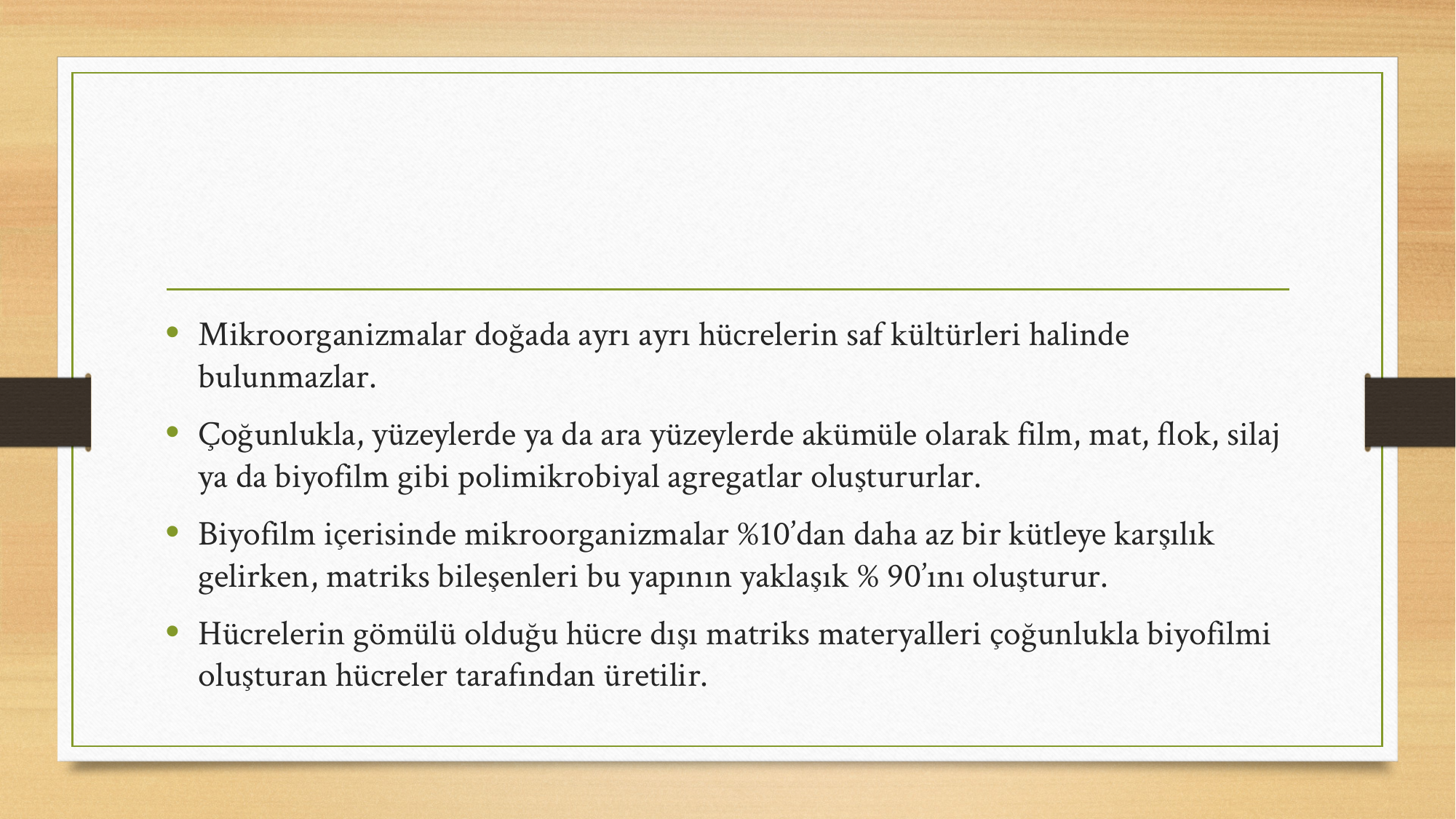

#
Mikroorganizmalar doğada ayrı ayrı hücrelerin saf kültürleri halinde bulunmazlar.
Çoğunlukla, yüzeylerde ya da ara yüzeylerde akümüle olarak film, mat, flok, silaj ya da biyofilm gibi polimikrobiyal agregatlar oluştururlar.
Biyofilm içerisinde mikroorganizmalar %10’dan daha az bir kütleye karşılık gelirken, matriks bileşenleri bu yapının yaklaşık % 90’ını oluşturur.
Hücrelerin gömülü olduğu hücre dışı matriks materyalleri çoğunlukla biyofilmi oluşturan hücreler tarafından üretilir.